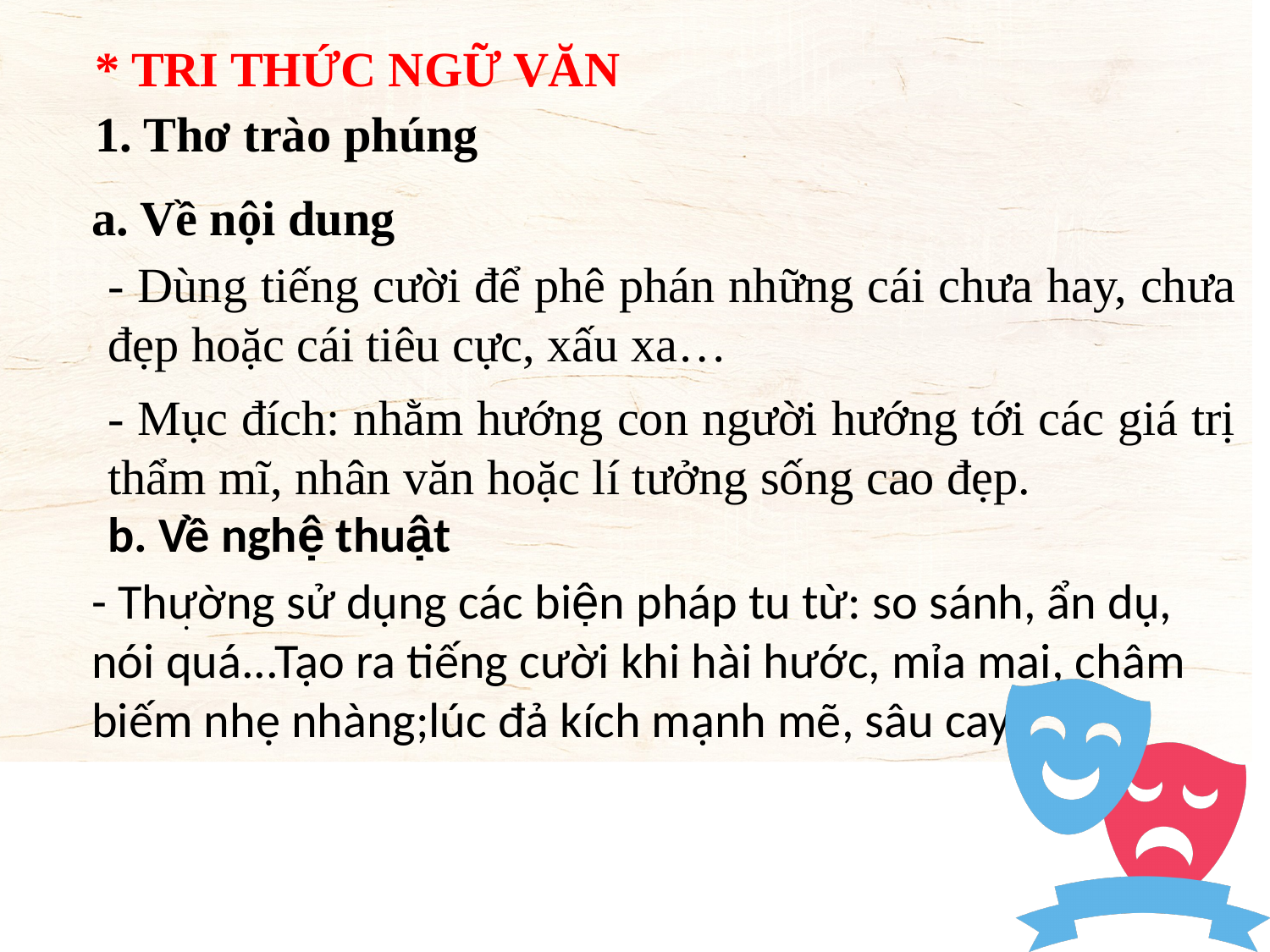

* TRI THỨC NGỮ VĂN
1. Thơ trào phúng
a. Về nội dung
- Dùng tiếng cười để phê phán những cái chưa hay, chưa đẹp hoặc cái tiêu cực, xấu xa…
- Mục đích: nhằm hướng con người hướng tới các giá trị thẩm mĩ, nhân văn hoặc lí tưởng sống cao đẹp.
b. Về nghệ thuật
- Thường sử dụng các biện pháp tu từ: so sánh, ẩn dụ, nói quá...Tạo ra tiếng cười khi hài hước, mỉa mai, châm biếm nhẹ nhàng;lúc đả kích mạnh mẽ, sâu cay...
.